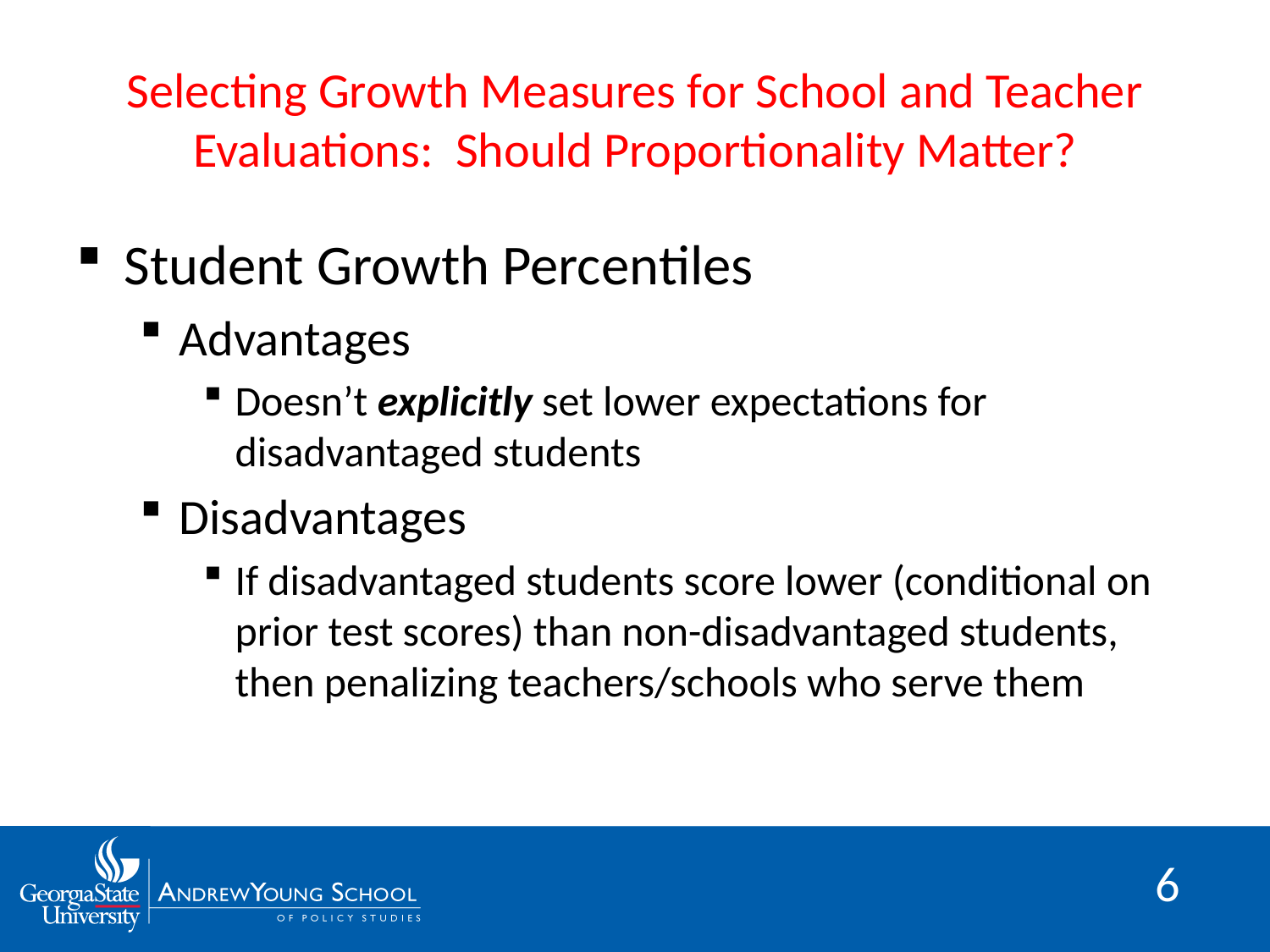

# Selecting Growth Measures for School and Teacher Evaluations:  Should Proportionality Matter?
Student Growth Percentiles
Advantages
Doesn’t explicitly set lower expectations for disadvantaged students
Disadvantages
If disadvantaged students score lower (conditional on prior test scores) than non-disadvantaged students, then penalizing teachers/schools who serve them